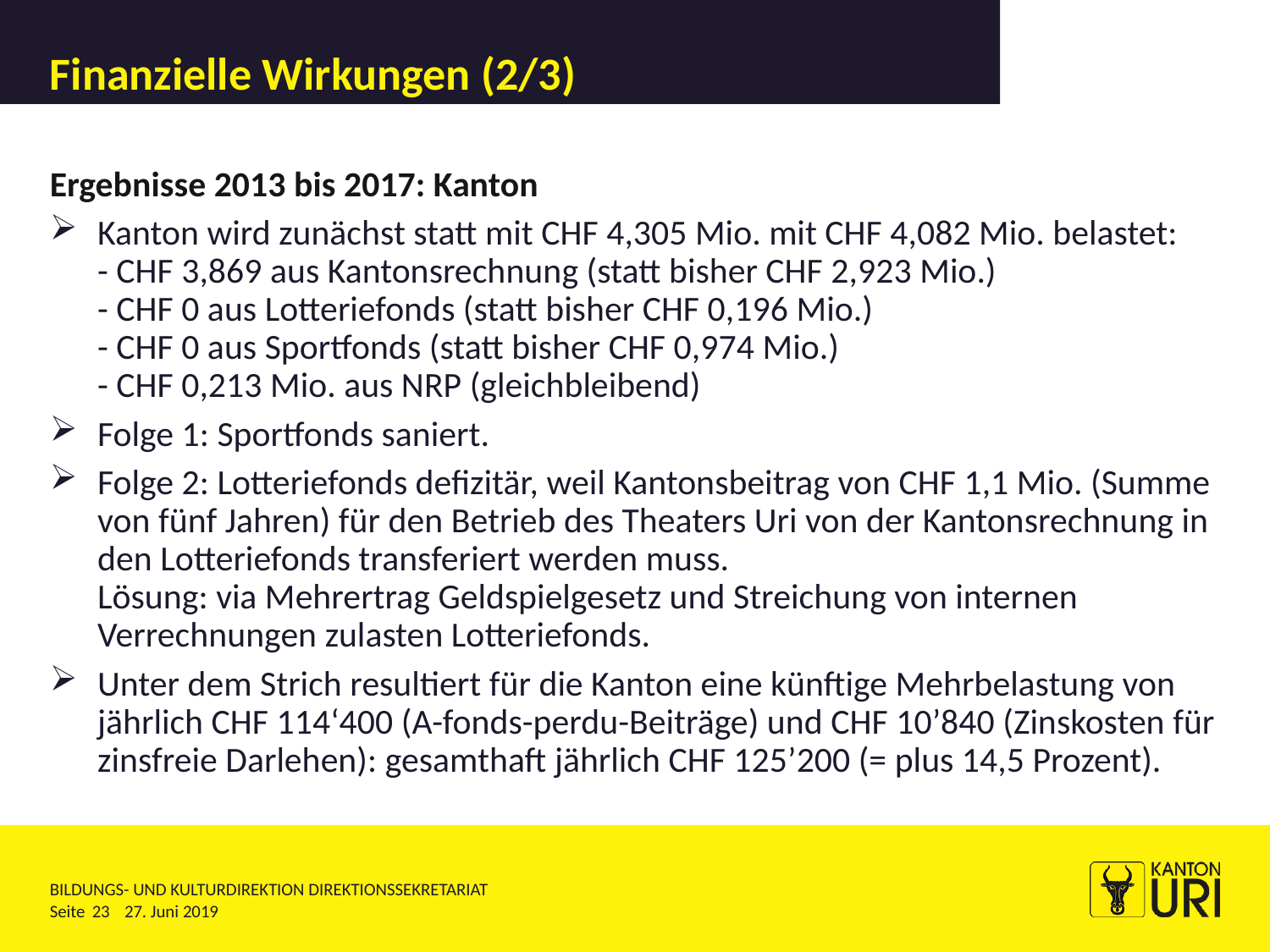

# Finanzielle Wirkungen (2/3)

Ergebnisse 2013 bis 2017: Kanton
Kanton wird zunächst statt mit CHF 4,305 Mio. mit CHF 4,082 Mio. belastet:
- CHF 3,869 aus Kantonsrechnung (statt bisher CHF 2,923 Mio.)
- CHF 0 aus Lotteriefonds (statt bisher CHF 0,196 Mio.)
- CHF 0 aus Sportfonds (statt bisher CHF 0,974 Mio.)
- CHF 0,213 Mio. aus NRP (gleichbleibend)
Folge 1: Sportfonds saniert.
Folge 2: Lotteriefonds defizitär, weil Kantonsbeitrag von CHF 1,1 Mio. (Summe von fünf Jahren) für den Betrieb des Theaters Uri von der Kantonsrechnung in den Lotteriefonds transferiert werden muss.
Lösung: via Mehrertrag Geldspielgesetz und Streichung von internen Verrechnungen zulasten Lotteriefonds.
Unter dem Strich resultiert für die Kanton eine künftige Mehrbelastung von jährlich CHF 114‘400 (A-fonds-perdu-Beiträge) und CHF 10’840 (Zinskosten für zinsfreie Darlehen): gesamthaft jährlich CHF 125’200 (= plus 14,5 Prozent).
23
27. Juni 2019